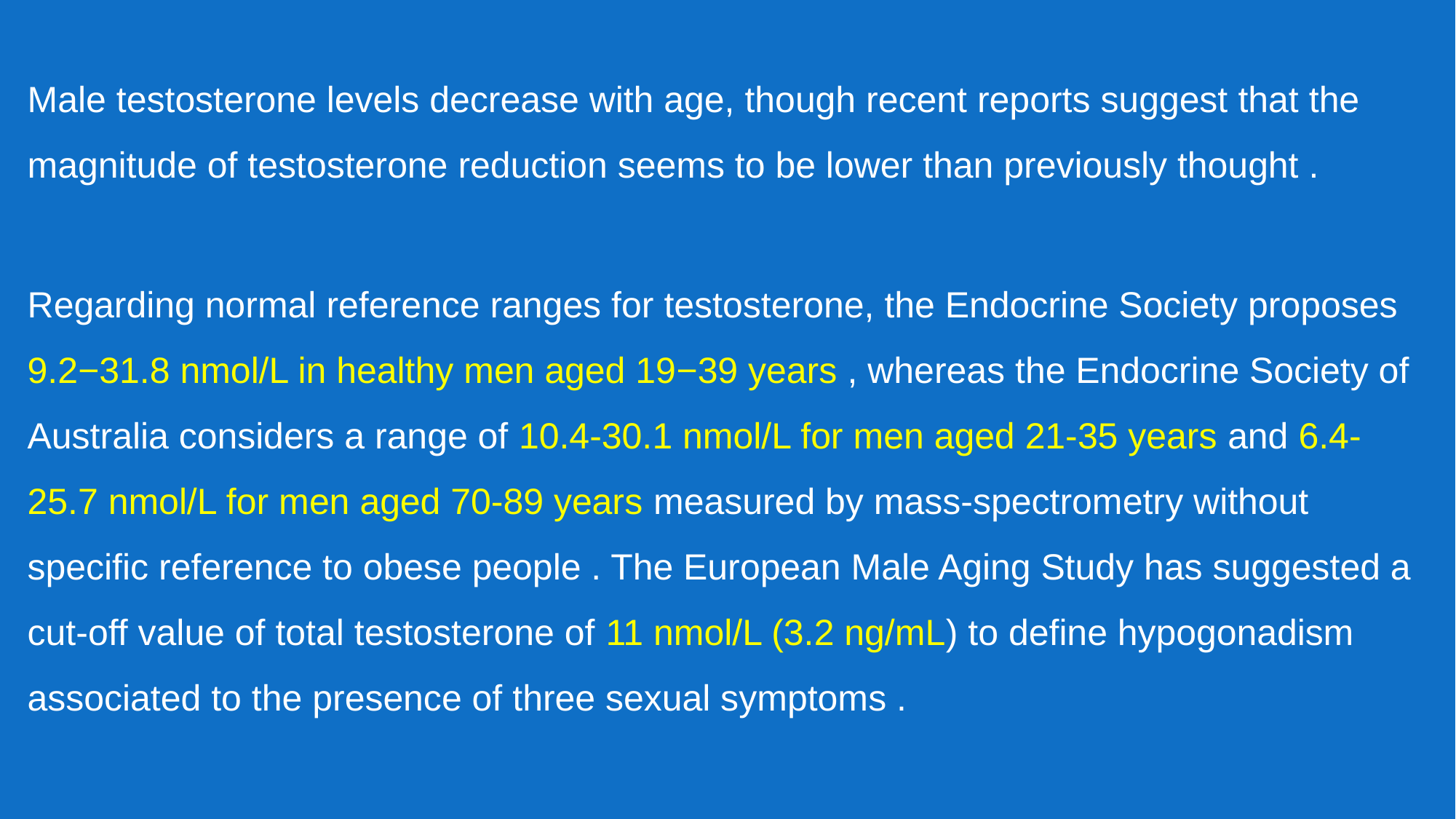

Male testosterone levels decrease with age, though recent reports suggest that the magnitude of testosterone reduction seems to be lower than previously thought .
Regarding normal reference ranges for testosterone, the Endocrine Society proposes 9.2−31.8 nmol/L in healthy men aged 19−39 years , whereas the Endocrine Society of Australia considers a range of 10.4-30.1 nmol/L for men aged 21-35 years and 6.4-25.7 nmol/L for men aged 70-89 years measured by mass-spectrometry without specific reference to obese people . The European Male Aging Study has suggested a cut-off value of total testosterone of 11 nmol/L (3.2 ng/mL) to define hypogonadism associated to the presence of three sexual symptoms .